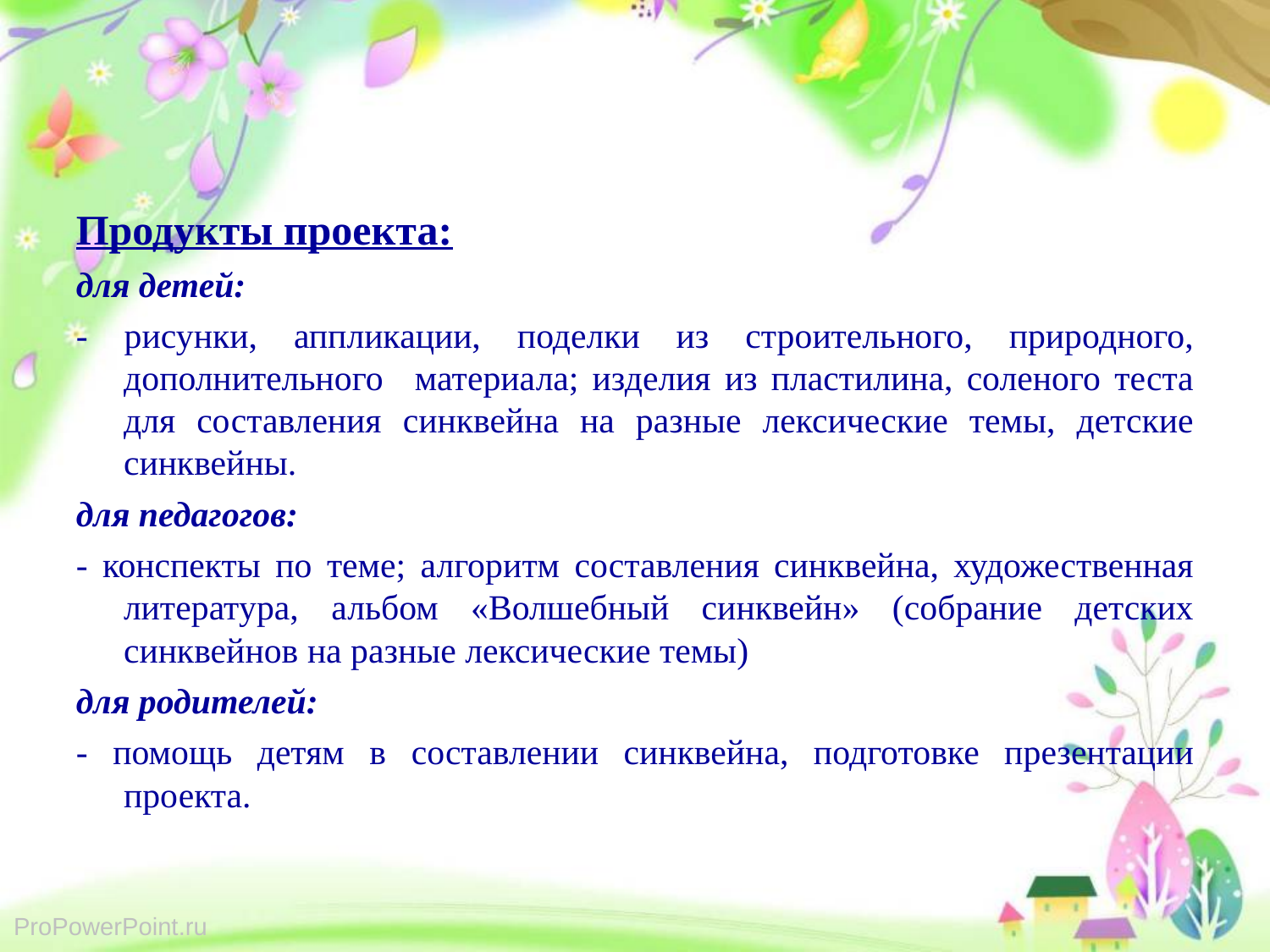

#
Продукты проекта:
для детей:
- рисунки, аппликации, поделки из строительного, природного, дополнительного   материала; изделия из пластилина, соленого теста для составления синквейна на разные лексические темы, детские синквейны.
для педагогов:
- конспекты по теме; алгоритм составления синквейна, художественная литература, альбом «Волшебный синквейн» (собрание детских синквейнов на разные лексические темы)
для родителей:
- помощь детям в составлении синквейна, подготовке презентации проекта.